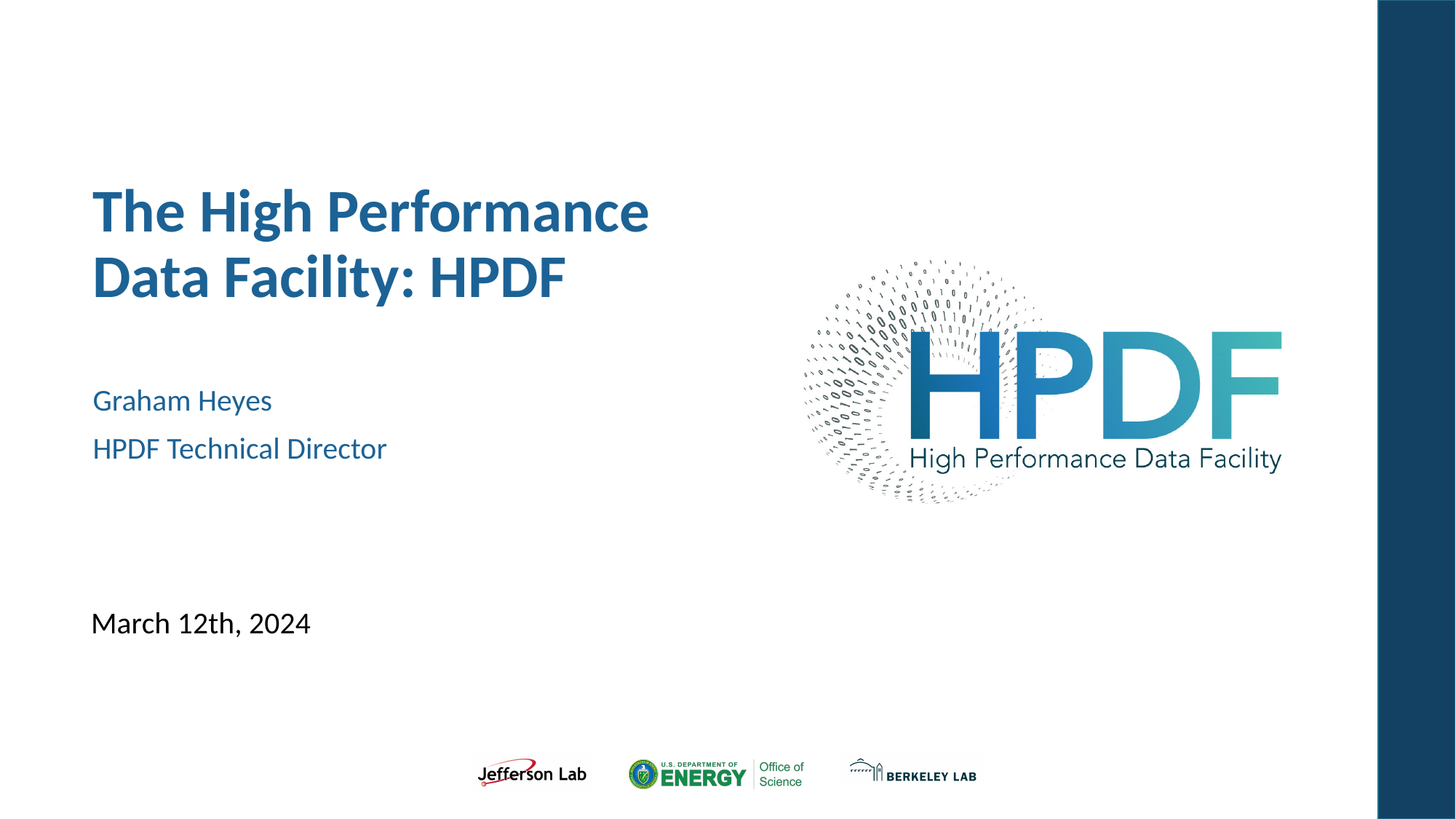

# The High Performance Data Facility: HPDF
Graham Heyes
HPDF Technical Director
March 12th, 2024